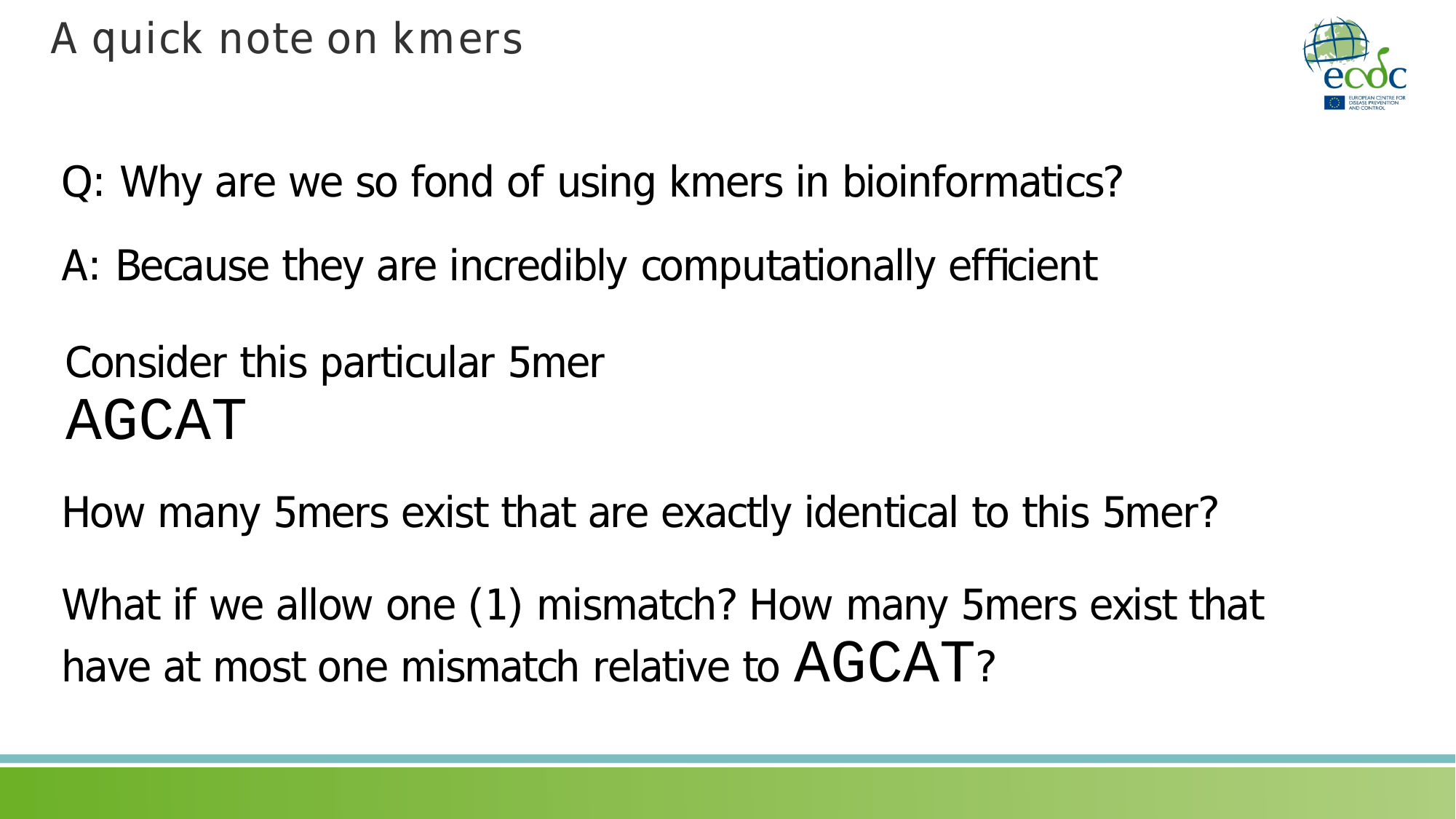

# A quick note on kmers
Q: Why are we so fond of using kmers in bioinformatics?
A: Because they are incredibly computationally efficient
Consider this particular 5mer
AGCAT
How many 5mers exist that are exactly identical to this 5mer?
What if we allow one (1) mismatch? How many 5mers exist that have at most one mismatch relative to AGCAT?